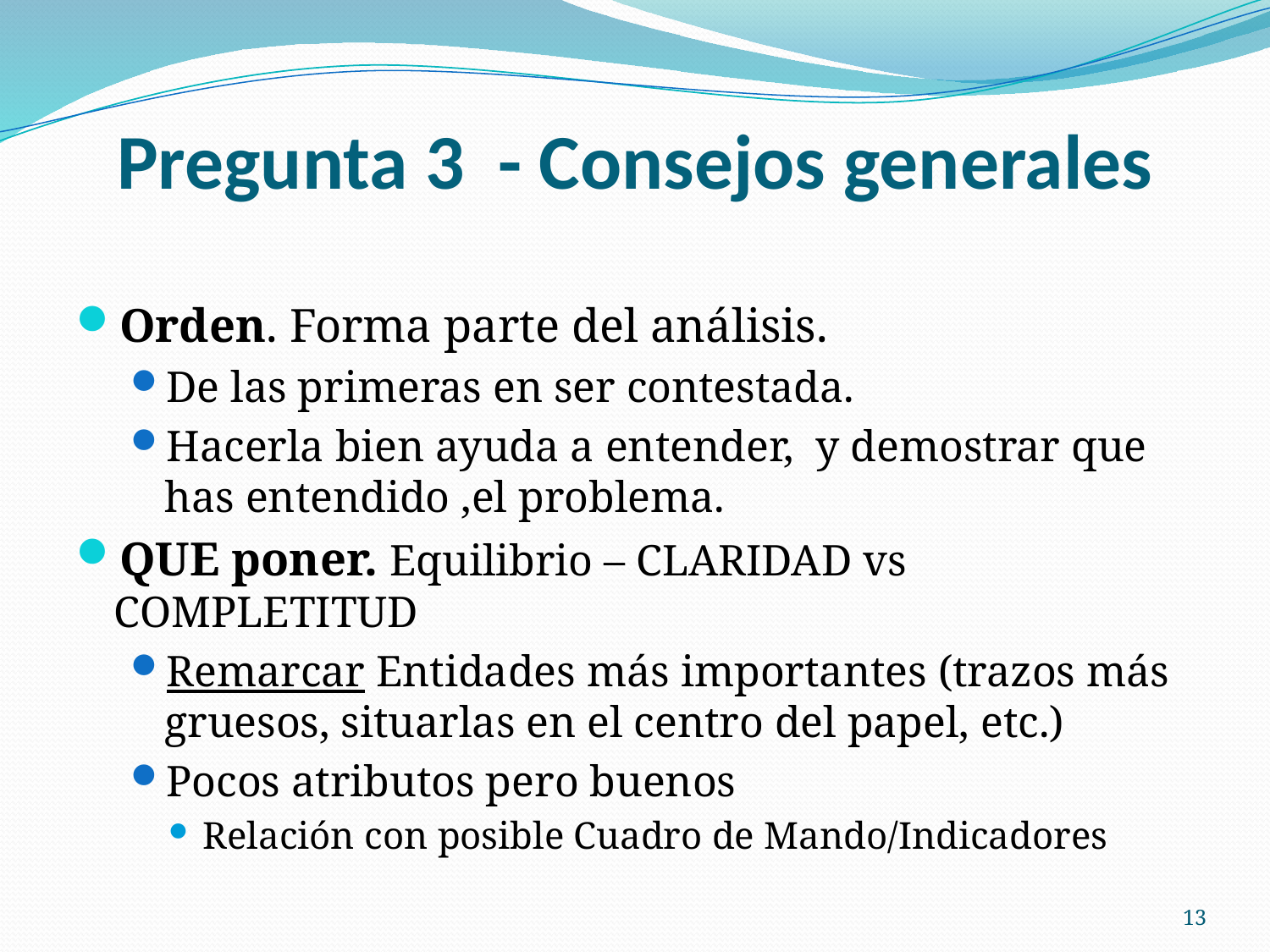

# Pregunta 3	- Consejos generales

Orden. Forma parte del análisis.
De las primeras en ser contestada.
Hacerla bien ayuda a entender,  y demostrar que has entendido ,el problema.
QUE poner. Equilibrio – CLARIDAD vs COMPLETITUD
Remarcar Entidades más importantes (trazos más gruesos, situarlas en el centro del papel, etc.)
Pocos atributos pero buenos
Relación con posible Cuadro de Mando/Indicadores
13